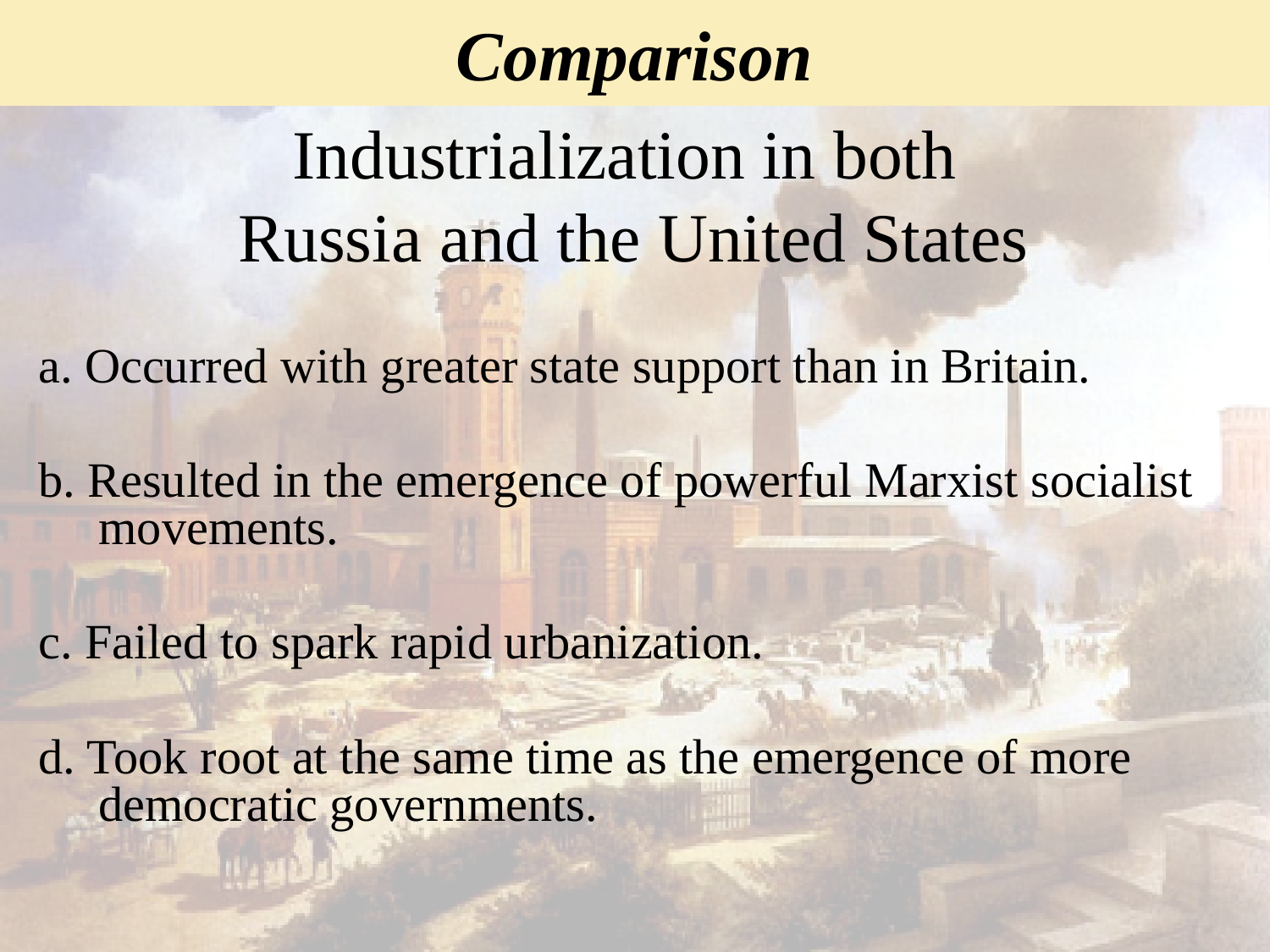

Comparison
# Industrialization in both Russia and the United States
  a. Occurred with greater state support than in Britain.

  b. Resulted in the emergence of powerful Marxist socialist movements.

  c. Failed to spark rapid urbanization.

  d. Took root at the same time as the emergence of more democratic governments.